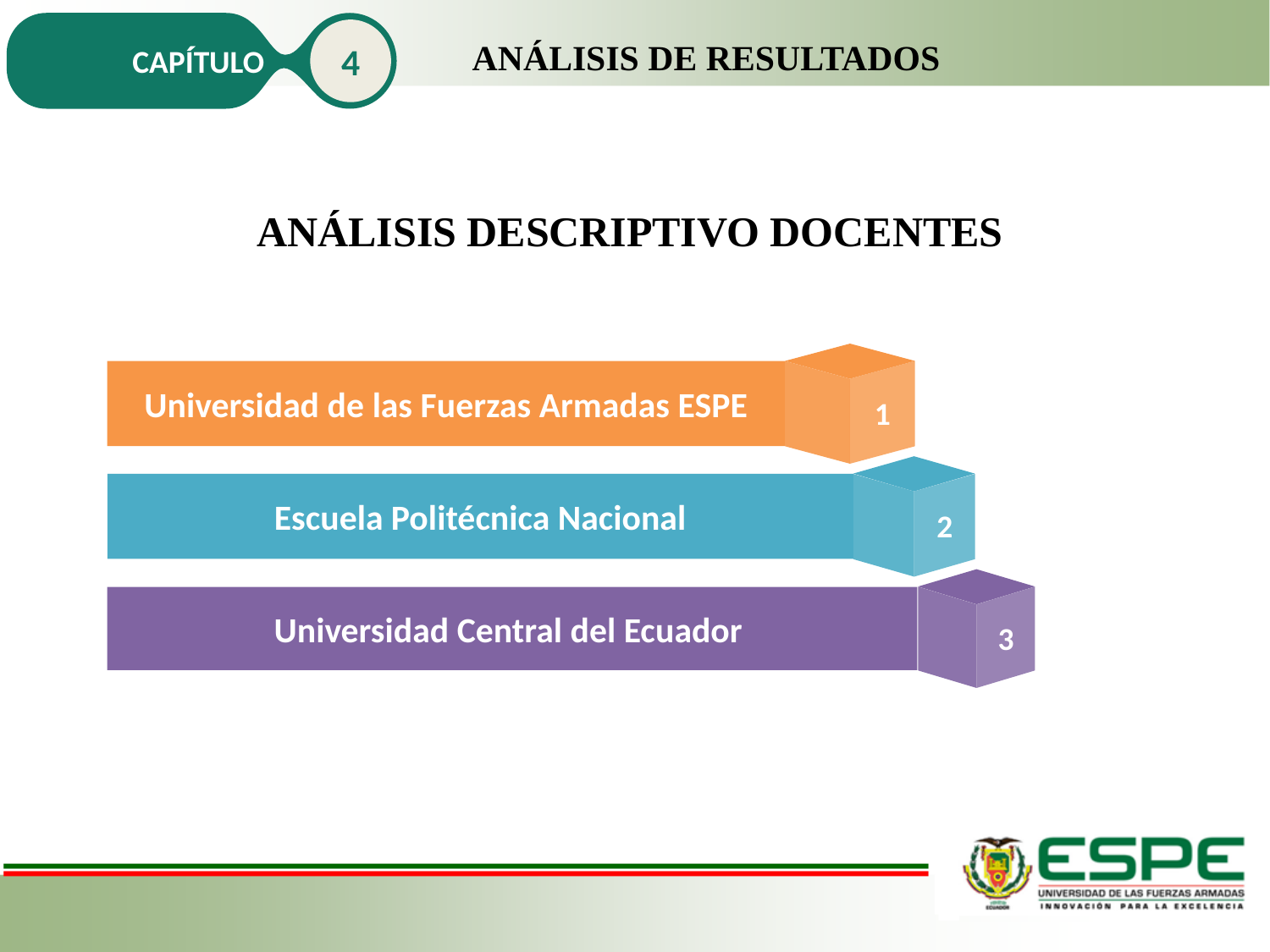

CAPÍTULO
4
ANÁLISIS DE RESULTADOS
ANÁLISIS DESCRIPTIVO DOCENTES

1
Universidad de las Fuerzas Armadas ESPE

2
Escuela Politécnica Nacional
Escuela Politécnica Nacional

3
Universidad Central del Ecuador